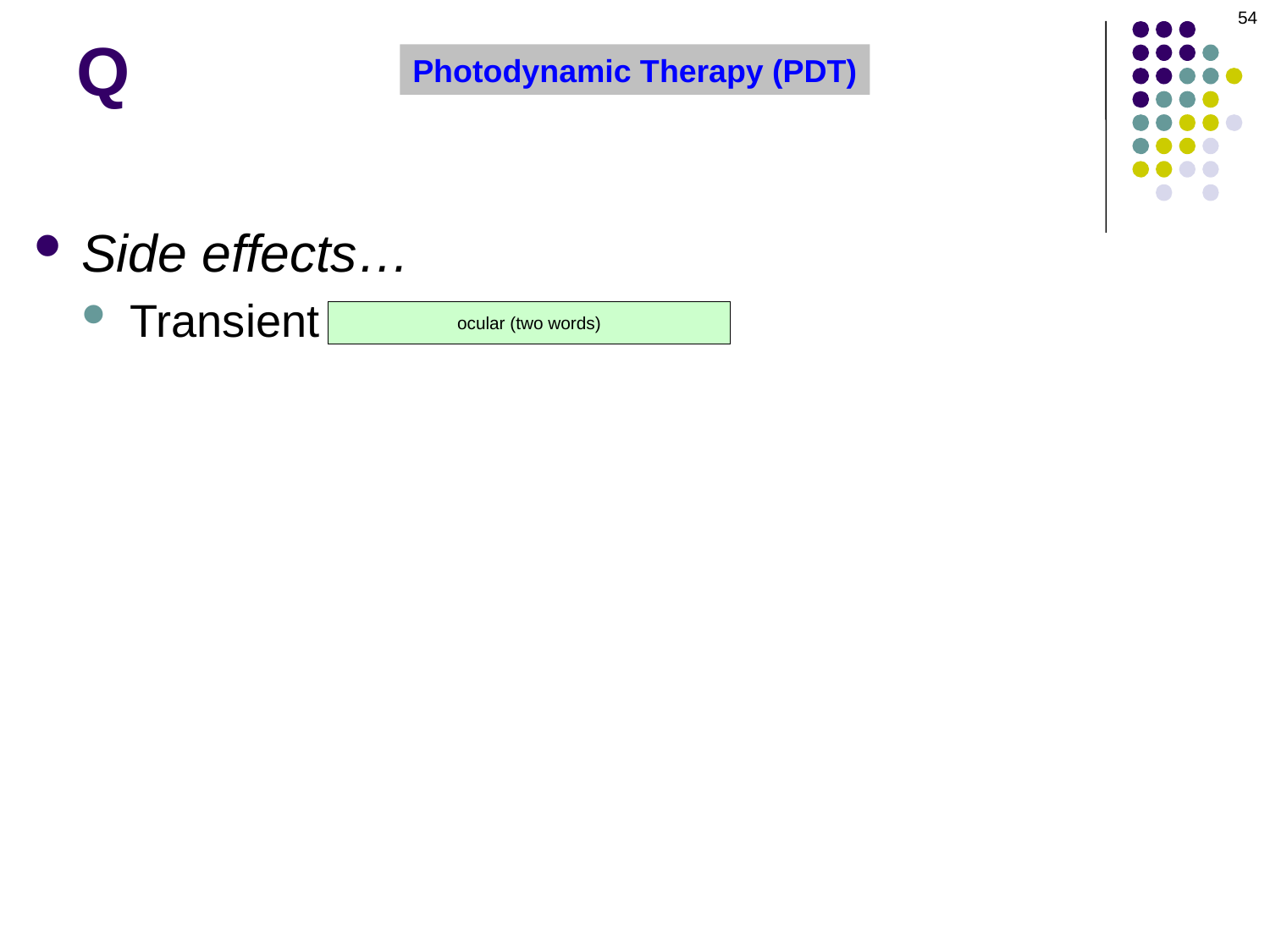

54
# Q
Photodynamic Therapy (PDT)
Side effects…
Transient vision disturbances

ocular (two words)